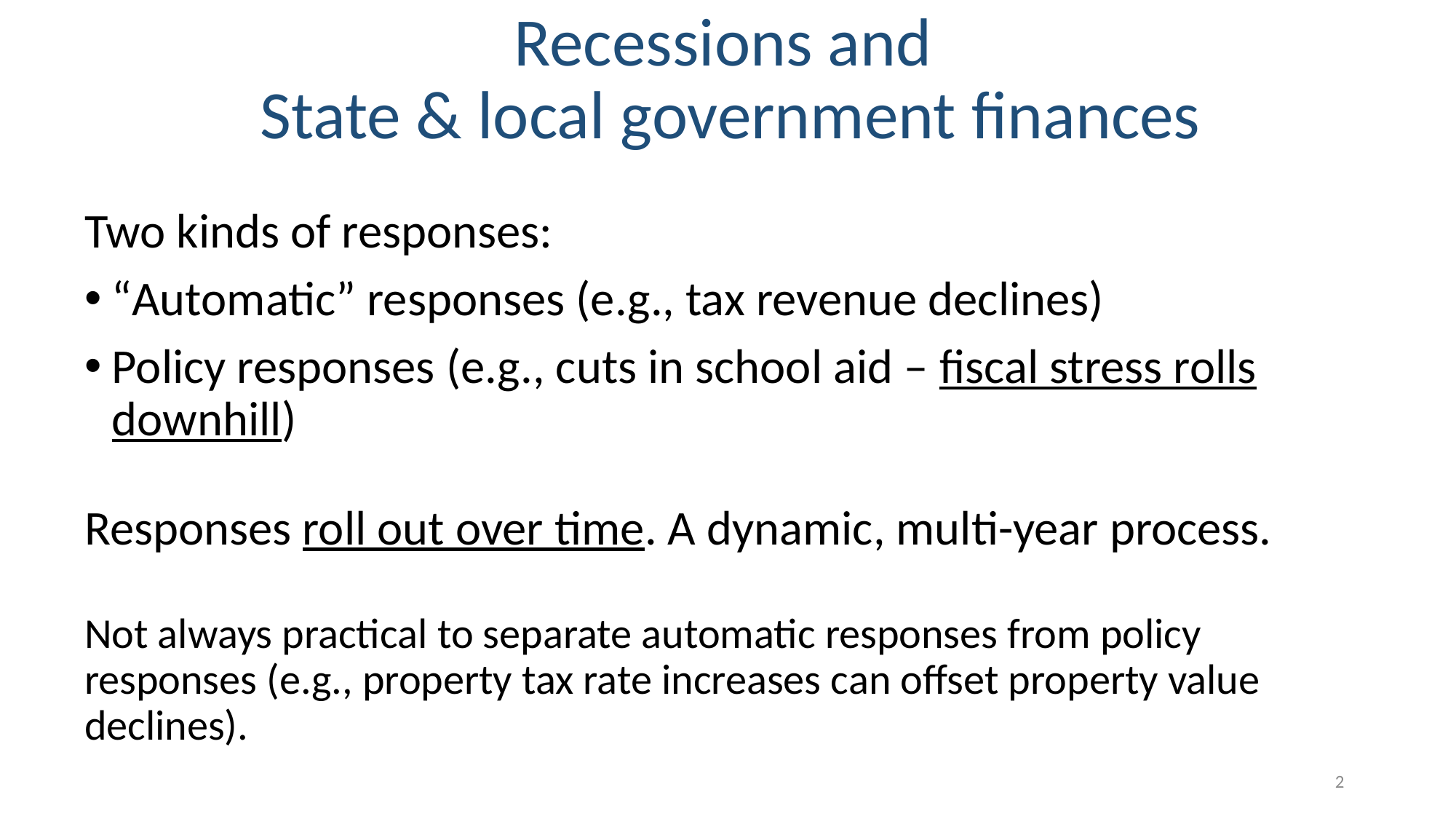

# Recessions and State & local government finances
Two kinds of responses:
“Automatic” responses (e.g., tax revenue declines)
Policy responses (e.g., cuts in school aid – fiscal stress rolls downhill)

Responses roll out over time. A dynamic, multi-year process.

Not always practical to separate automatic responses from policy responses (e.g., property tax rate increases can offset property value declines).
2